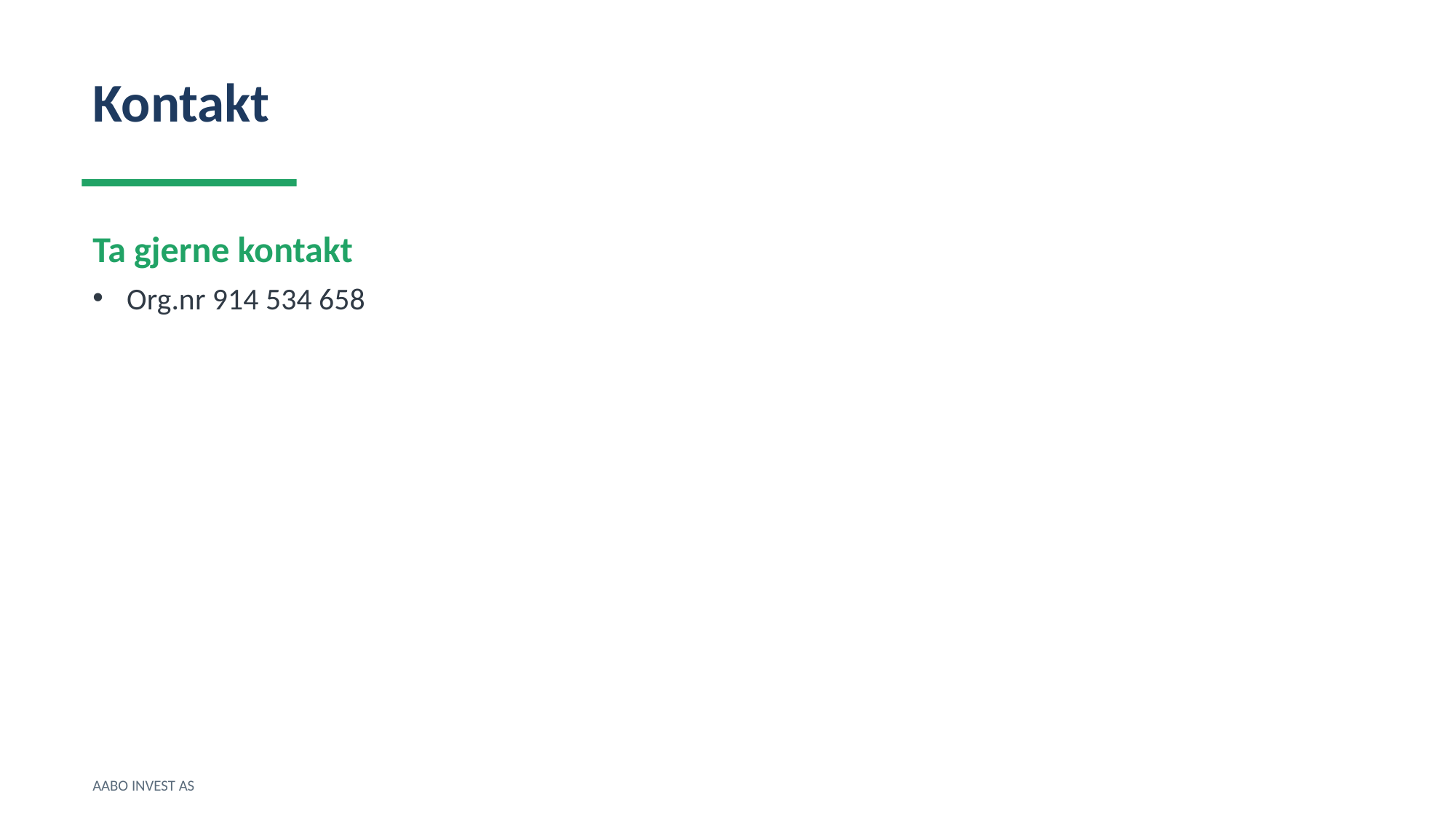

Kontakt

Ta gjerne kontakt
Org.nr 914 534 658
AABO INVEST AS